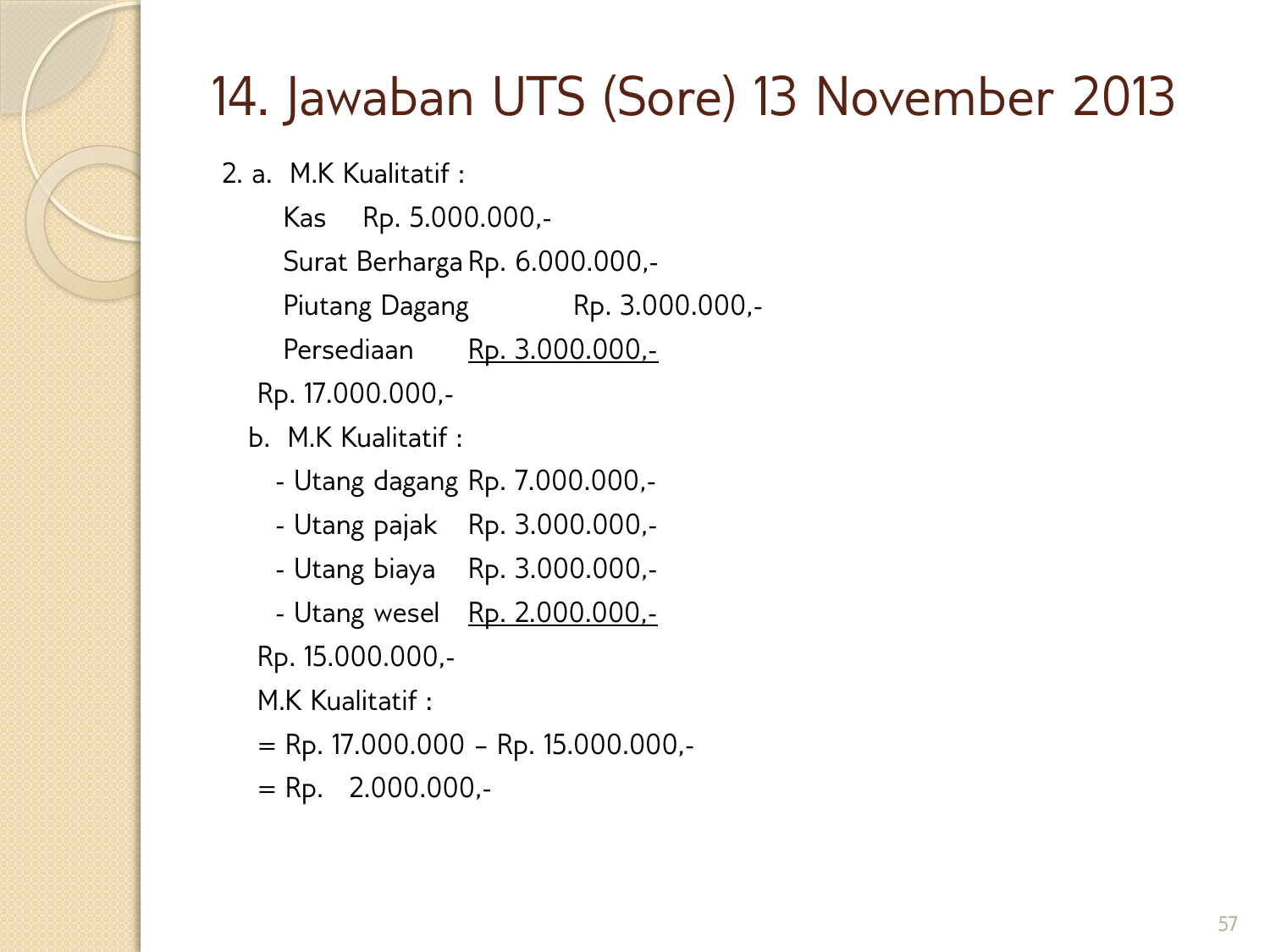

# 14. Jawaban UTS (Sore) 13 November 2013
2. a.  M.K Kualitatif :
	   Kas					Rp. 5.000.000,-
	   Surat Berharga				Rp. 6.000.000,-
    	   Piutang Dagang				Rp. 3.000.000,-
	   Persediaan					Rp. 3.000.000,-
							Rp. 17.000.000,-
   b.  M.K Kualitatif :
	  - Utang dagang				Rp. 7.000.000,-
	  - Utang pajak					Rp. 3.000.000,-
	  - Utang biaya					Rp. 3.000.000,-
	  - Utang wesel				Rp. 2.000.000,-
							Rp. 15.000.000,-
	M.K Kualitatif :
		= Rp. 17.000.000 – Rp. 15.000.000,-
		= Rp.   2.000.000,-

57